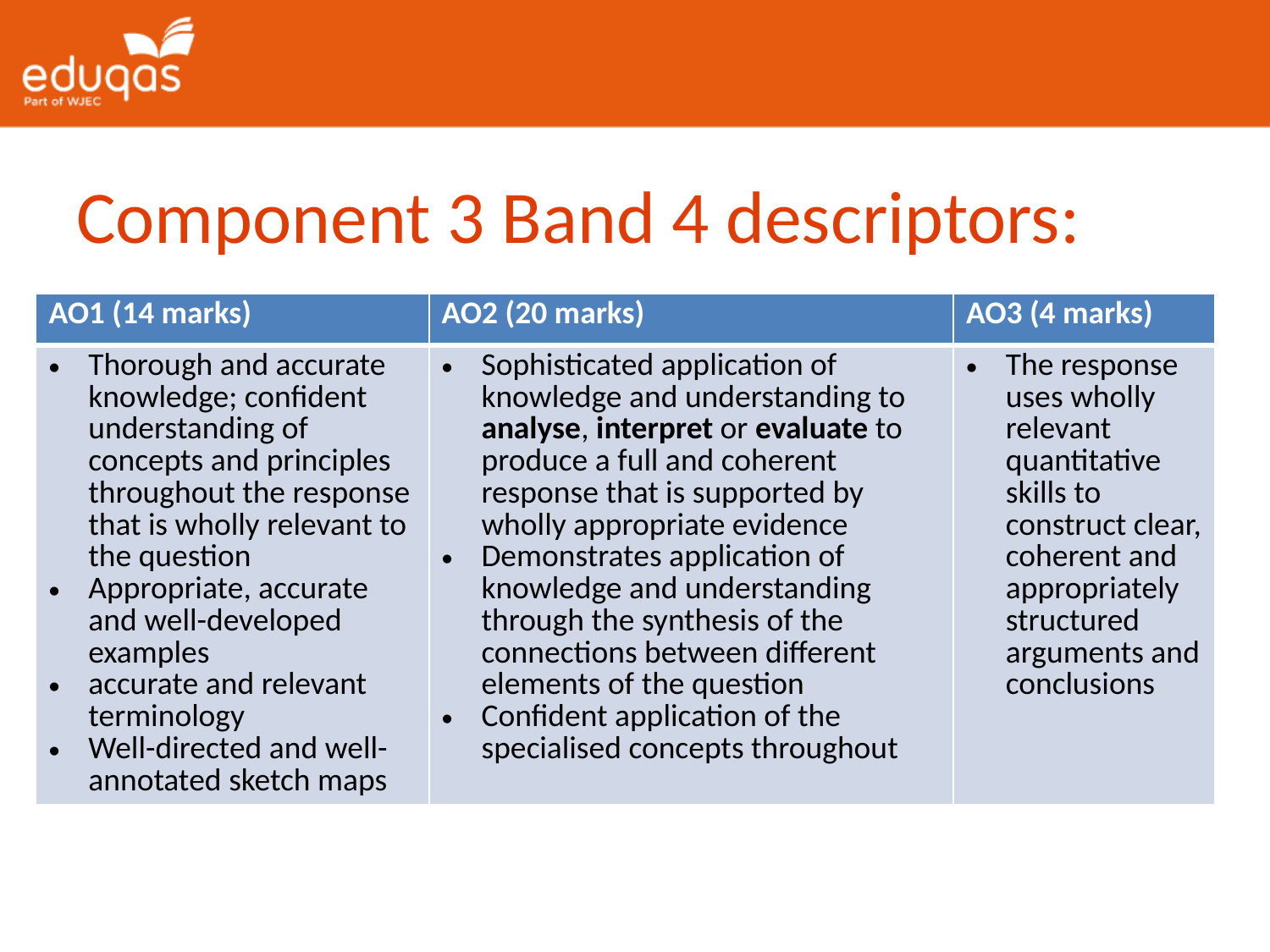

# Component 3 Band 4 descriptors:
| AO1 (14 marks) | AO2 (20 marks) | AO3 (4 marks) |
| --- | --- | --- |
| Thorough and accurate knowledge; confident understanding of concepts and principles throughout the response that is wholly relevant to the question Appropriate, accurate and well-developed examples accurate and relevant terminology Well-directed and well-annotated sketch maps | Sophisticated application of knowledge and understanding to analyse, interpret or evaluate to produce a full and coherent response that is supported by wholly appropriate evidence Demonstrates application of knowledge and understanding through the synthesis of the connections between different elements of the question Confident application of the specialised concepts throughout | The response uses wholly relevant quantitative skills to construct clear, coherent and appropriately structured arguments and conclusions |